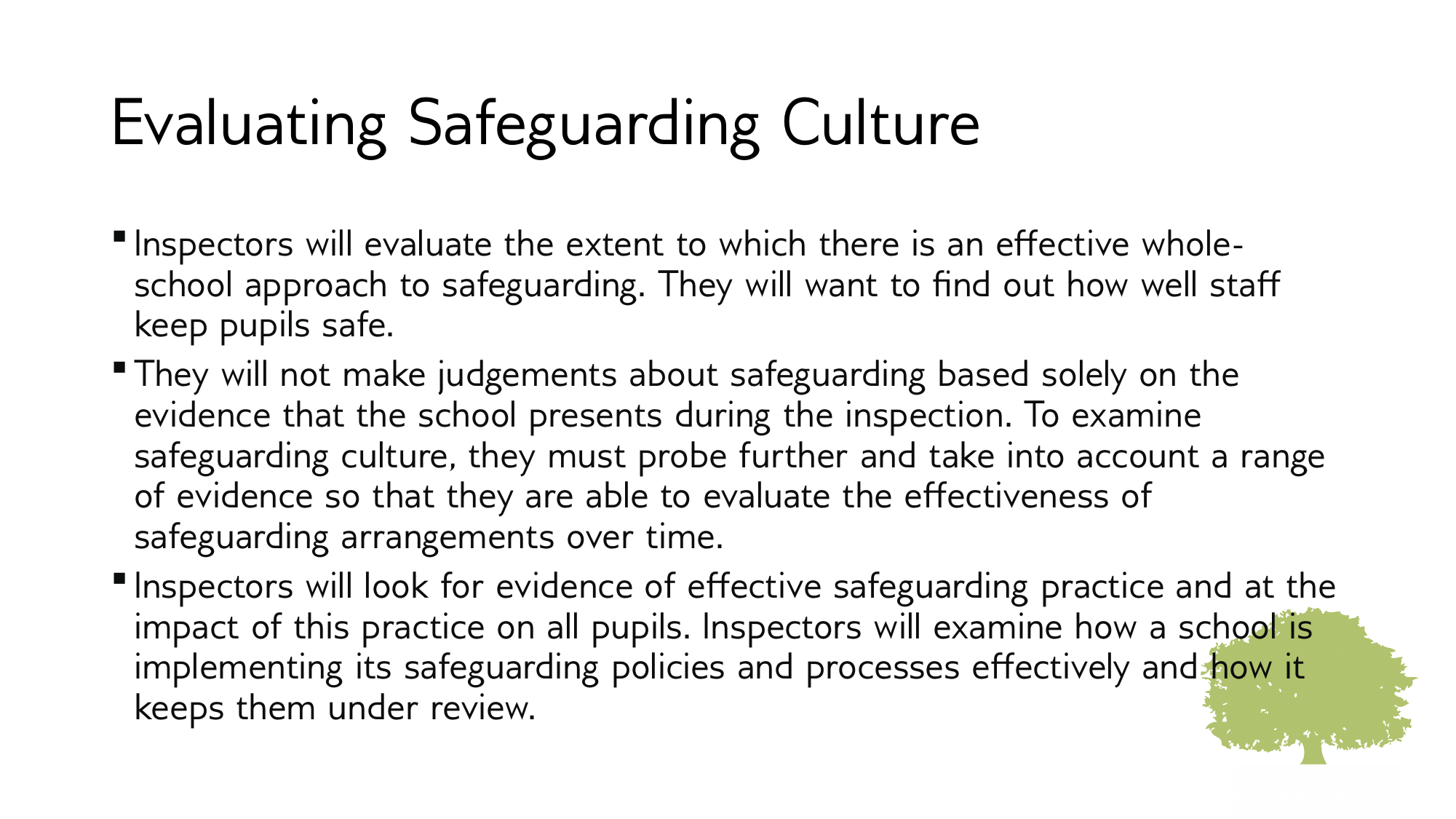

# Evaluating Safeguarding Culture
Inspectors will evaluate the extent to which there is an effective whole-school approach to safeguarding. They will want to find out how well staff keep pupils safe.
They will not make judgements about safeguarding based solely on the evidence that the school presents during the inspection. To examine safeguarding culture, they must probe further and take into account a range of evidence so that they are able to evaluate the effectiveness of safeguarding arrangements over time.
Inspectors will look for evidence of effective safeguarding practice and at the impact of this practice on all pupils. Inspectors will examine how a school is implementing its safeguarding policies and processes effectively and how it keeps them under review.